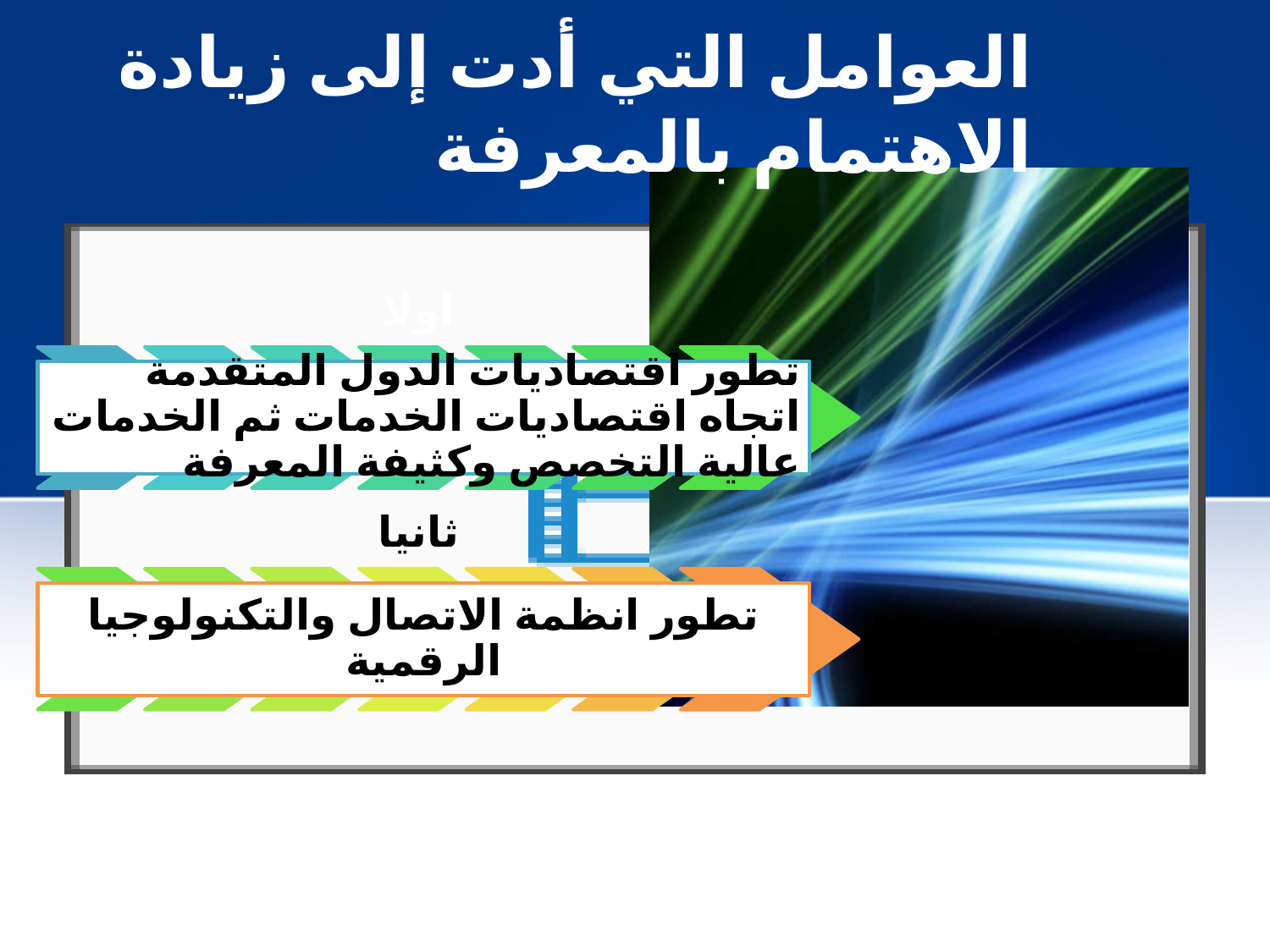

# العوامل التي أدت إلى زيادة الاهتمام بالمعرفة
اولا
تطور اقتصاديات الدول المتقدمة اتجاه اقتصاديات الخدمات ثم الخدمات عالية التخصص وكثيفة المعرفة
ثانيا
تطور انظمة الاتصال والتكنولوجيا الرقمية